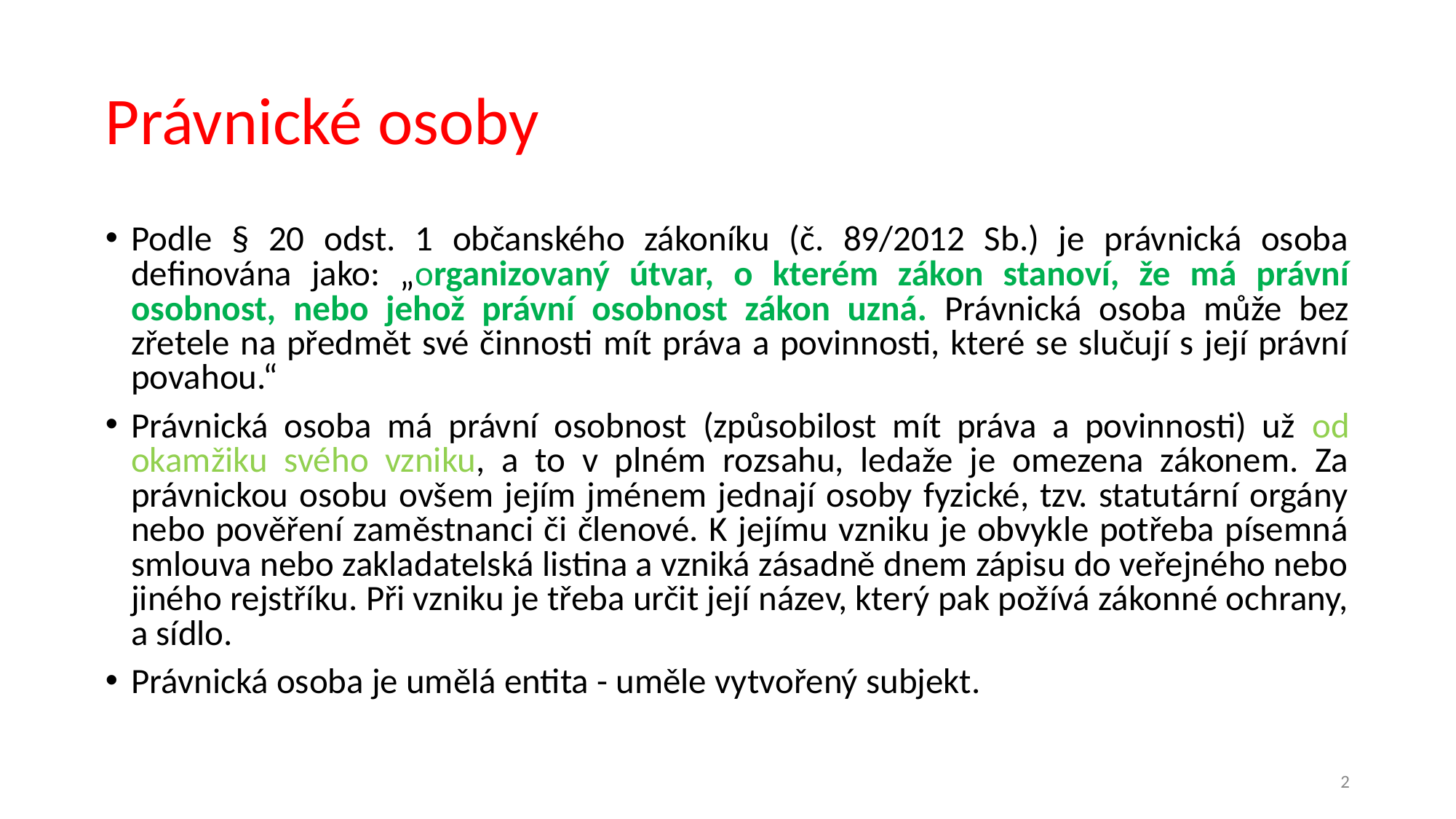

# Právnické osoby
Podle § 20 odst. 1 občanského zákoníku (č. 89/2012 Sb.) je právnická osoba definována jako: „organizovaný útvar, o kterém zákon stanoví, že má právní osobnost, nebo jehož právní osobnost zákon uzná. Právnická osoba může bez zřetele na předmět své činnosti mít práva a povinnosti, které se slučují s její právní povahou.“
Právnická osoba má právní osobnost (způsobilost mít práva a povinnosti) už od okamžiku svého vzniku, a to v plném rozsahu, ledaže je omezena zákonem. Za právnickou osobu ovšem jejím jménem jednají osoby fyzické, tzv. statutární orgány nebo pověření zaměstnanci či členové. K jejímu vzniku je obvykle potřeba písemná smlouva nebo zakladatelská listina a vzniká zásadně dnem zápisu do veřejného nebo jiného rejstříku. Při vzniku je třeba určit její název, který pak požívá zákonné ochrany, a sídlo.
Právnická osoba je umělá entita - uměle vytvořený subjekt.
2